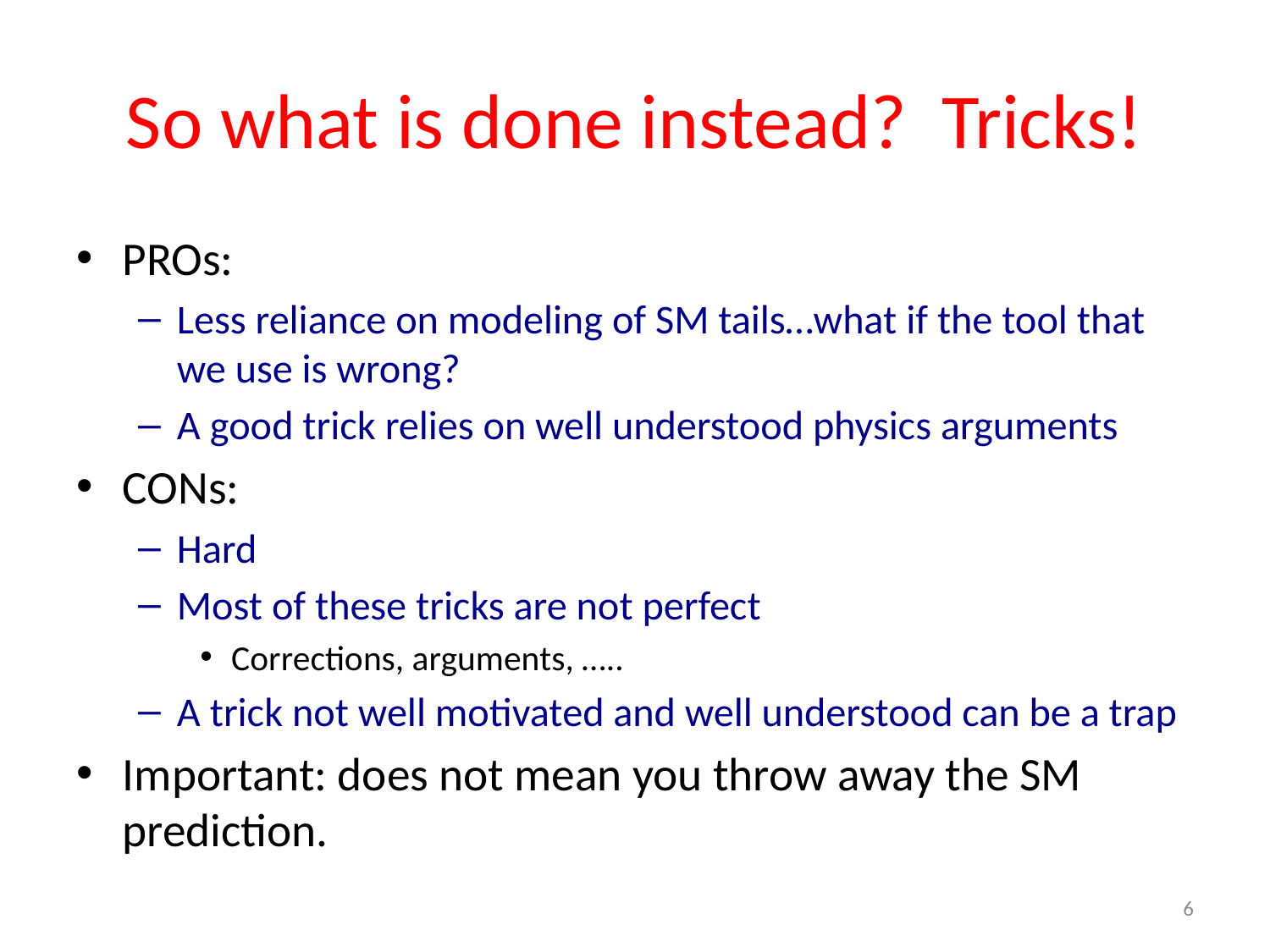

# So what is done instead?  Tricks!
PROs:
Less reliance on modeling of SM tails…what if the tool that we use is wrong?
A good trick relies on well understood physics arguments
CONs:
Hard
Most of these tricks are not perfect
Corrections, arguments, …..
A trick not well motivated and well understood can be a trap
Important: does not mean you throw away the SM prediction.

6